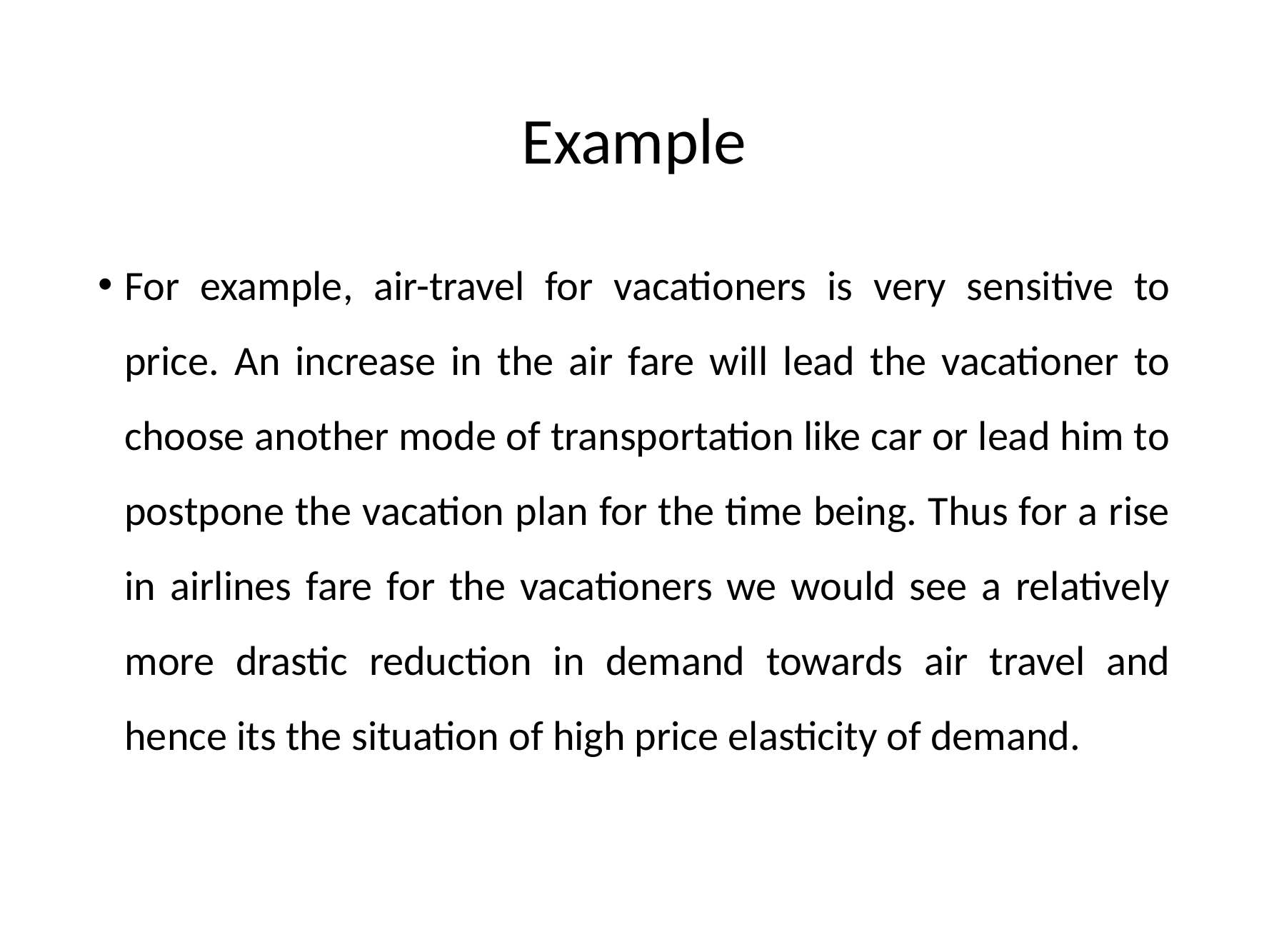

# Example
For example, air-travel for vacationers is very sensitive to price. An increase in the air fare will lead the vacationer to choose another mode of transportation like car or lead him to postpone the vacation plan for the time being. Thus for a rise in airlines fare for the vacationers we would see a relatively more drastic reduction in demand towards air travel and hence its the situation of high price elasticity of demand.